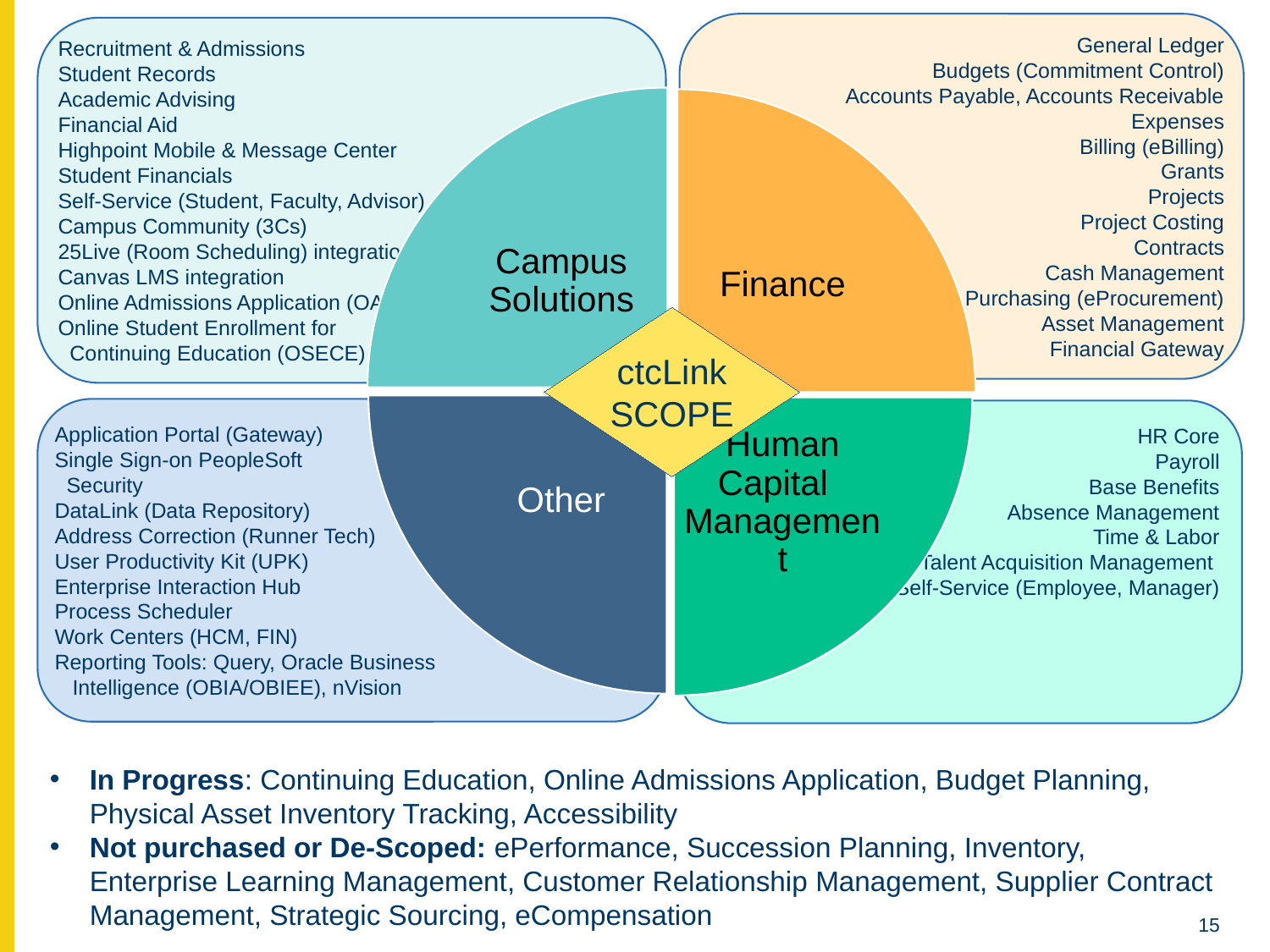

Campus Solutions
Finance
Human Capital   Management
Other
General Ledger
Budgets (Commitment Control)
Accounts Payable, Accounts Receivable
Expenses
Billing (eBilling)
Grants
Projects
Project Costing
Contracts
Cash Management
Purchasing (eProcurement)
Asset Management
Financial Gateway
Recruitment & Admissions
Student Records
Academic Advising
Financial Aid
Highpoint Mobile & Message Center
Student Financials
Self-Service (Student, Faculty, Advisor)
Campus Community (3Cs)
25Live (Room Scheduling) integration
Canvas LMS integration
Online Admissions Application (OAA)
Online Student Enrollment for
  Continuing Education (OSECE)
ctcLink SCOPE
Application Portal (Gateway)
Single Sign-on PeopleSoft
  Security
DataLink (Data Repository)
Address Correction (Runner Tech)
User Productivity Kit (UPK)
Enterprise Interaction Hub
Process Scheduler
Work Centers (HCM, FIN)
Reporting Tools: Query, Oracle Business
   Intelligence (OBIA/OBIEE), nVision
HR Core
Payroll
Base Benefits
Absence Management
Time & Labor
Talent Acquisition Management
Self-Service (Employee, Manager)

In Progress: Continuing Education, Online Admissions Application, Budget Planning, Physical Asset Inventory Tracking, Accessibility
Not purchased or De-Scoped: ePerformance, Succession Planning, Inventory, Enterprise Learning Management, Customer Relationship Management, Supplier Contract Management, Strategic Sourcing, eCompensation
15